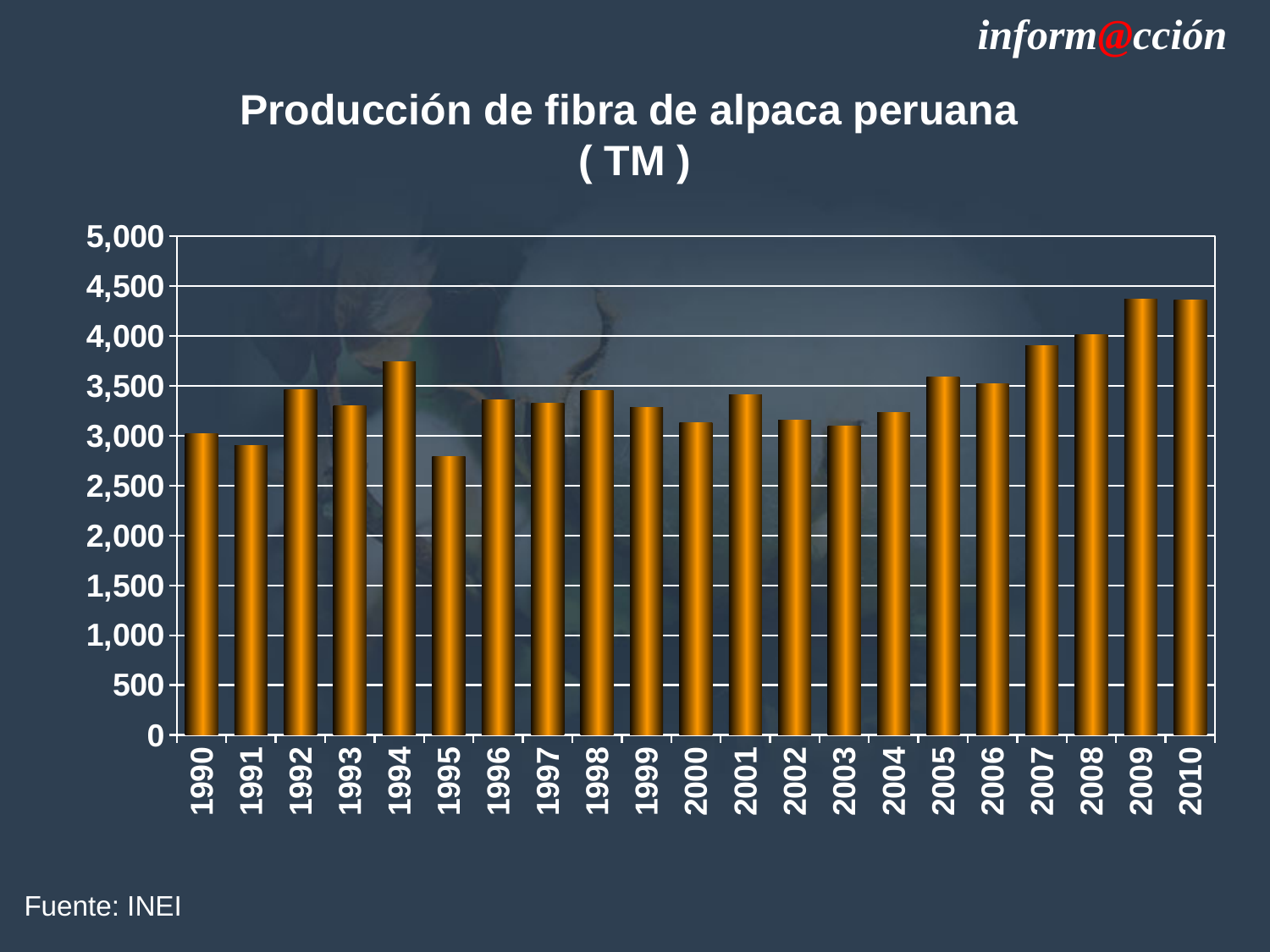

inform@cción
Producción de fibra de alpaca peruana
( TM )

### Chart

| Category | tm |
|---|---|
| 1990 | 3020.0 |
| 1991 | 2900.0 |
| 1992 | 3460.0 |
| 1993 | 3300.0 |
| 1994 | 3740.0 |
| 1995 | 2790.0 |
| 1996 | 3360.0 |
| 1997 | 3330.0 |
| 1998 | 3450.0 |
| 1999 | 3280.0 |
| 2000 | 3130.0 |
| 2001 | 3410.0 |
| 2002 | 3160.0 |
| 2003 | 3100.0 |
| 2004 | 3230.0 |
| 2005 | 3590.0 |
| 2006 | 3520.0 |
| 2007 | 3900.0 |
| 2008 | 4010.0 |
| 2009 | 4370.0 |
| 2010 | 4360.0 |
Fuente: INEI